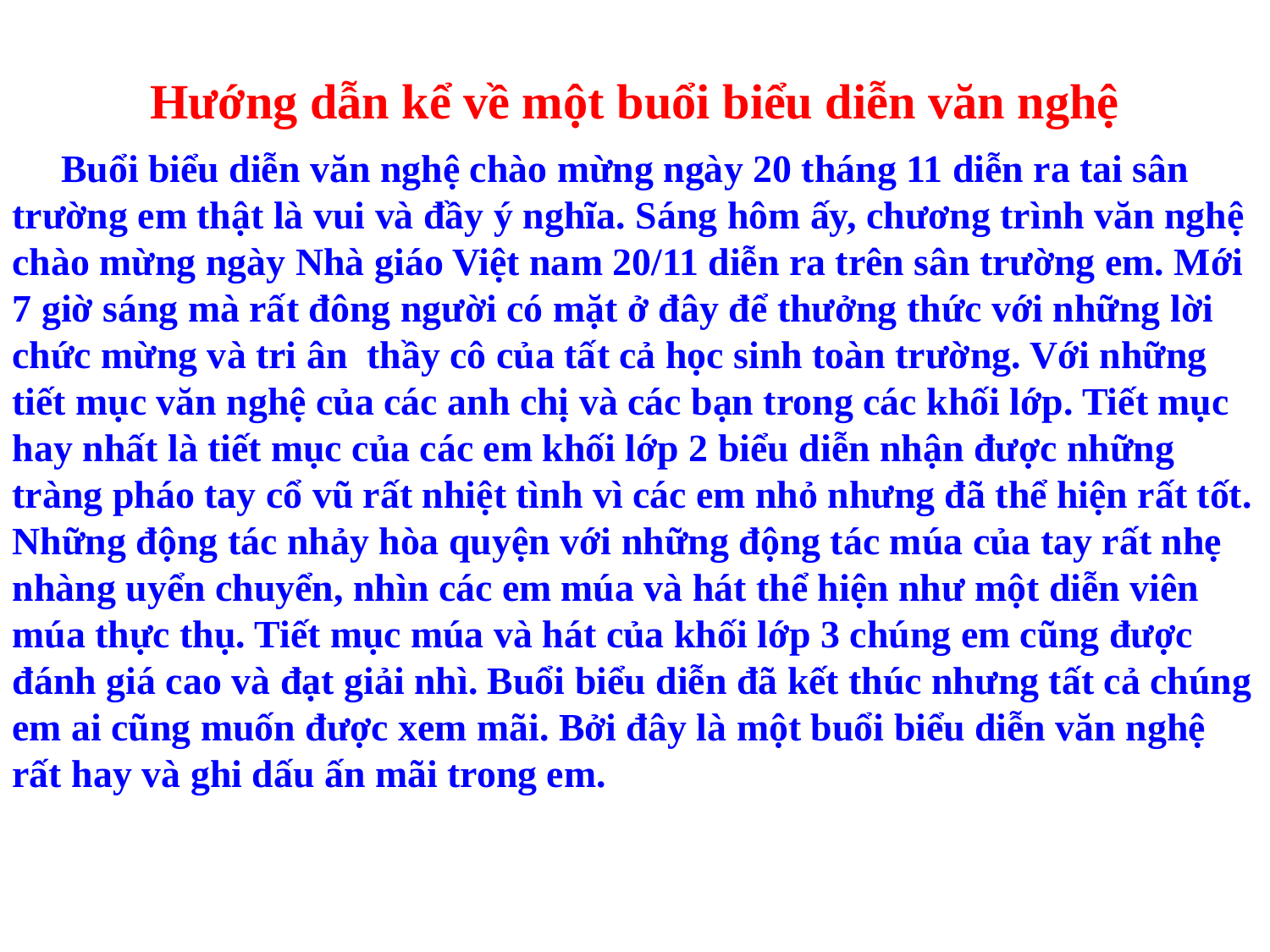

Hướng dẫn kể về một buổi biểu diễn văn nghệ
     Buổi biểu diễn văn nghệ chào mừng ngày 20 tháng 11 diễn ra tai sân trường em thật là vui và đầy ý nghĩa. Sáng hôm ấy, chương trình văn nghệ chào mừng ngày Nhà giáo Việt nam 20/11 diễn ra trên sân trường em. Mới 7 giờ sáng mà rất đông người có mặt ở đây để thưởng thức với những lời chức mừng và tri ân  thầy cô của tất cả học sinh toàn trường. Với những tiết mục văn nghệ của các anh chị và các bạn trong các khối lớp. Tiết mục hay nhất là tiết mục của các em khối lớp 2 biểu diễn nhận được những tràng pháo tay cổ vũ rất nhiệt tình vì các em nhỏ nhưng đã thể hiện rất tốt. Những động tác nhảy hòa quyện với những động tác múa của tay rất nhẹ nhàng uyển chuyển, nhìn các em múa và hát thể hiện như một diễn viên múa thực thụ. Tiết mục múa và hát của khối lớp 3 chúng em cũng được đánh giá cao và đạt giải nhì. Buổi biểu diễn đã kết thúc nhưng tất cả chúng em ai cũng muốn được xem mãi. Bởi đây là một buổi biểu diễn văn nghệ rất hay và ghi dấu ấn mãi trong em.